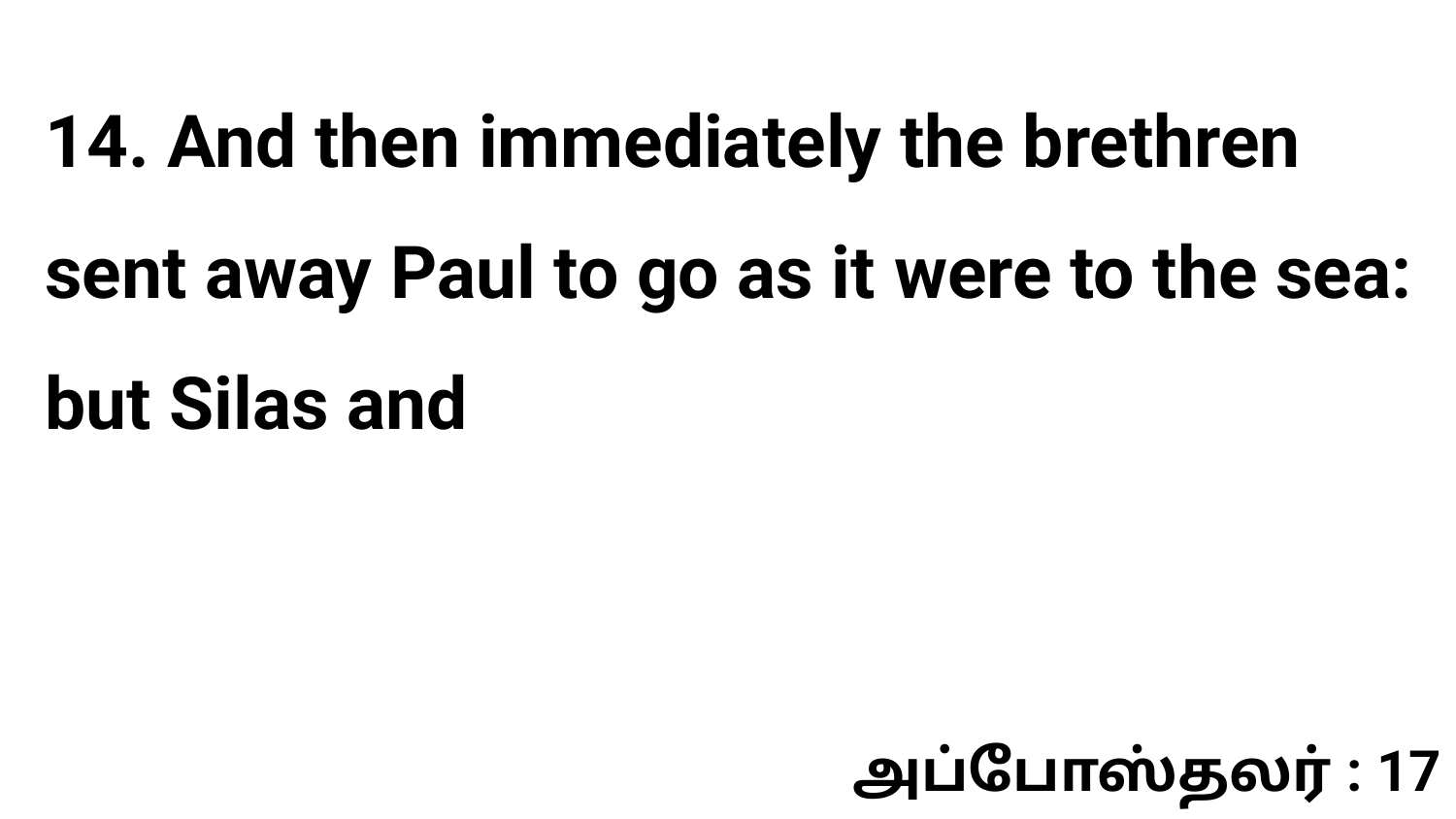

14. And then immediately the brethren sent away Paul to go as it were to the sea: but Silas and
அப்போஸ்தலர் : 17